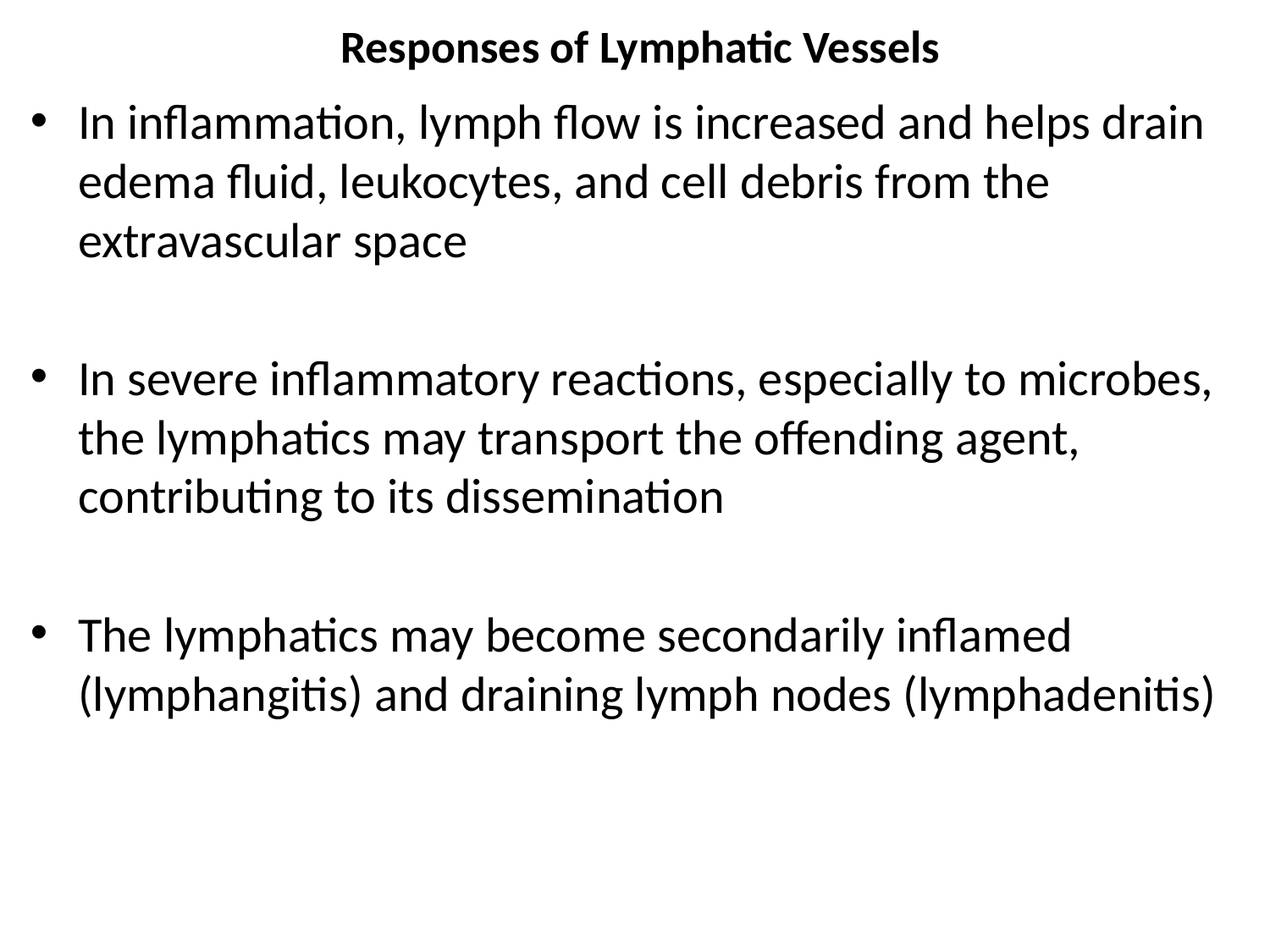

# Responses of Lymphatic Vessels
In inflammation, lymph flow is increased and helps drain edema fluid, leukocytes, and cell debris from the extravascular space

In severe inflammatory reactions, especially to microbes, the lymphatics may transport the offending agent, contributing to its dissemination

The lymphatics may become secondarily inflamed (lymphangitis) and draining lymph nodes (lymphadenitis)